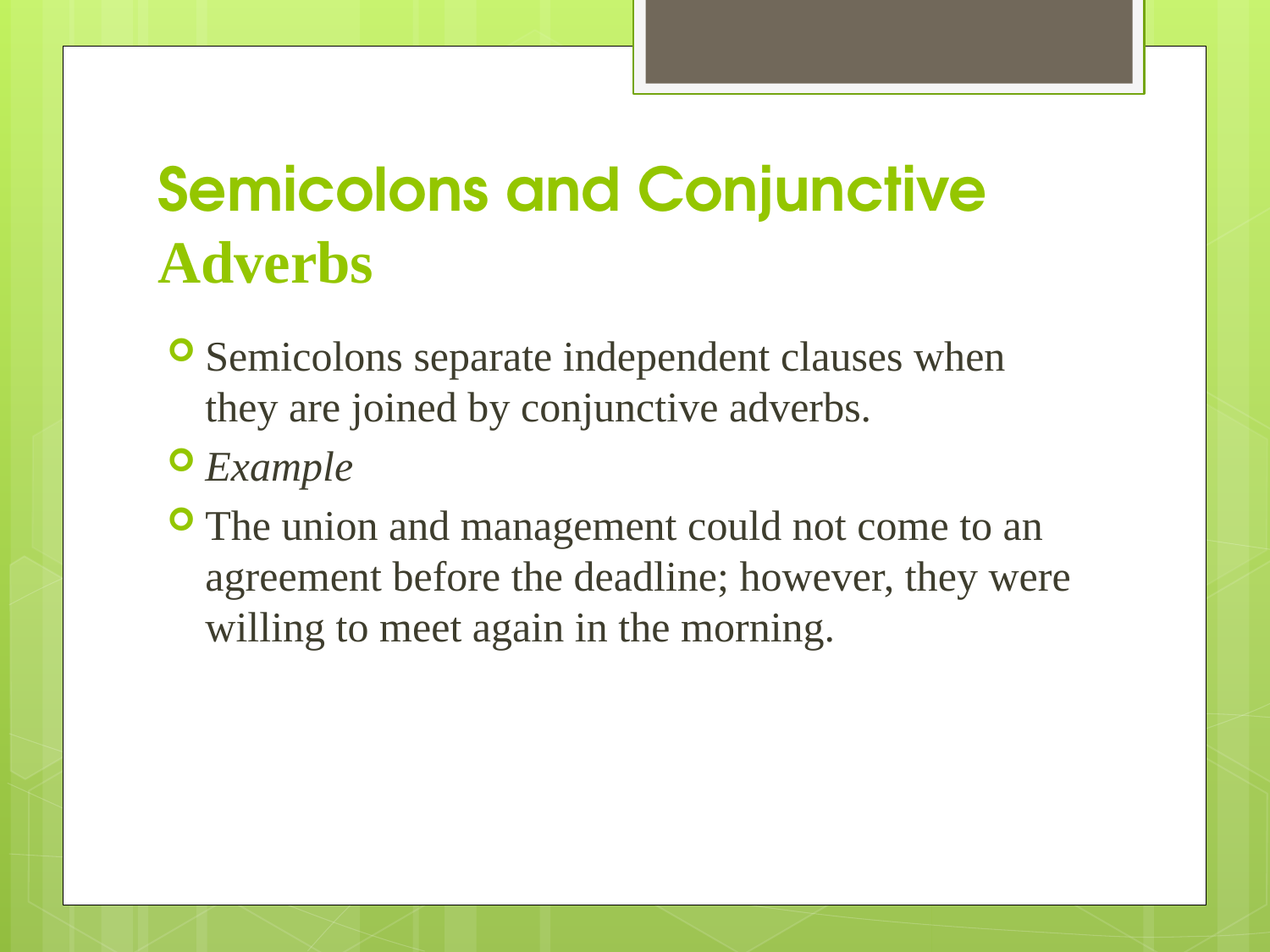

# Semicolons and Conjunctive Adverbs
Semicolons separate independent clauses when they are joined by conjunctive adverbs.
Example
The union and management could not come to an agreement before the deadline; however, they were willing to meet again in the morning.